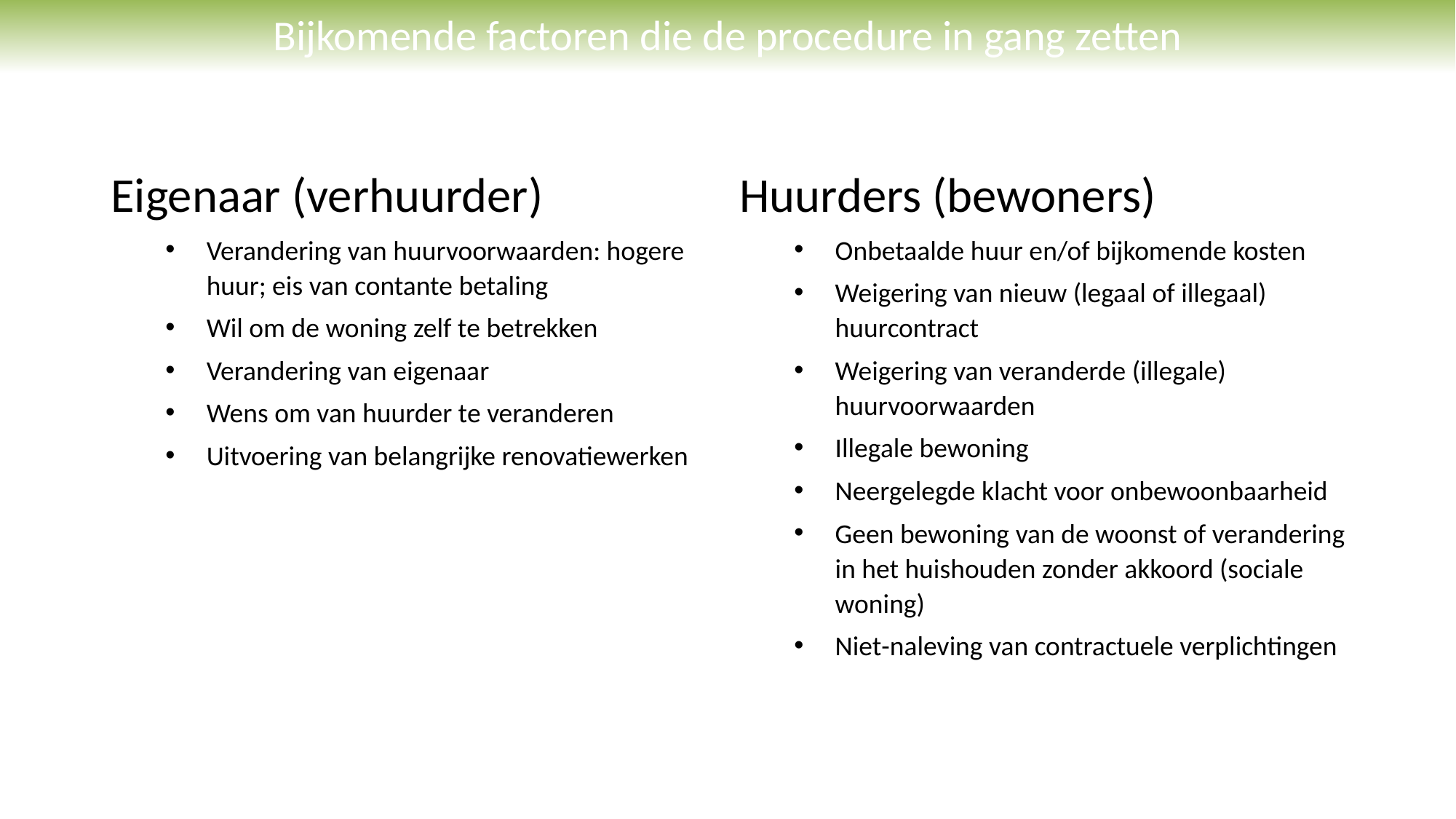

# Bijkomende factoren die de procedure in gang zetten
Eigenaar (verhuurder)
Verandering van huurvoorwaarden: hogere huur; eis van contante betaling
Wil om de woning zelf te betrekken
Verandering van eigenaar
Wens om van huurder te veranderen
Uitvoering van belangrijke renovatiewerken

Huurders (bewoners)
Onbetaalde huur en/of bijkomende kosten
Weigering van nieuw (legaal of illegaal) huurcontract
Weigering van veranderde (illegale) huurvoorwaarden
Illegale bewoning
Neergelegde klacht voor onbewoonbaarheid
Geen bewoning van de woonst of verandering in het huishouden zonder akkoord (sociale woning)
Niet-naleving van contractuele verplichtingen